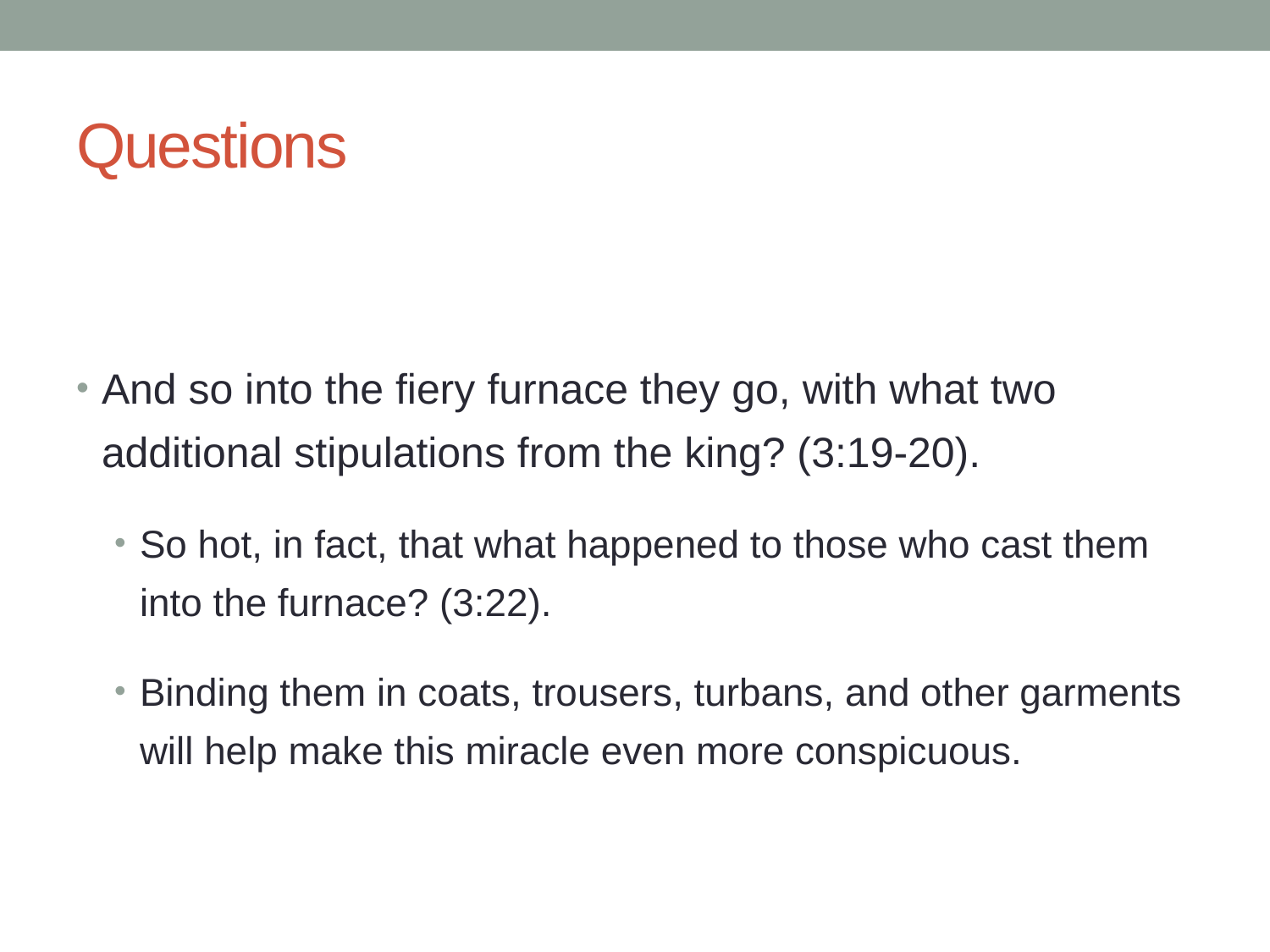

# Questions
And so into the fiery furnace they go, with what two additional stipulations from the king? (3:19-20).
So hot, in fact, that what happened to those who cast them into the furnace? (3:22).
Binding them in coats, trousers, turbans, and other garments will help make this miracle even more conspicuous.